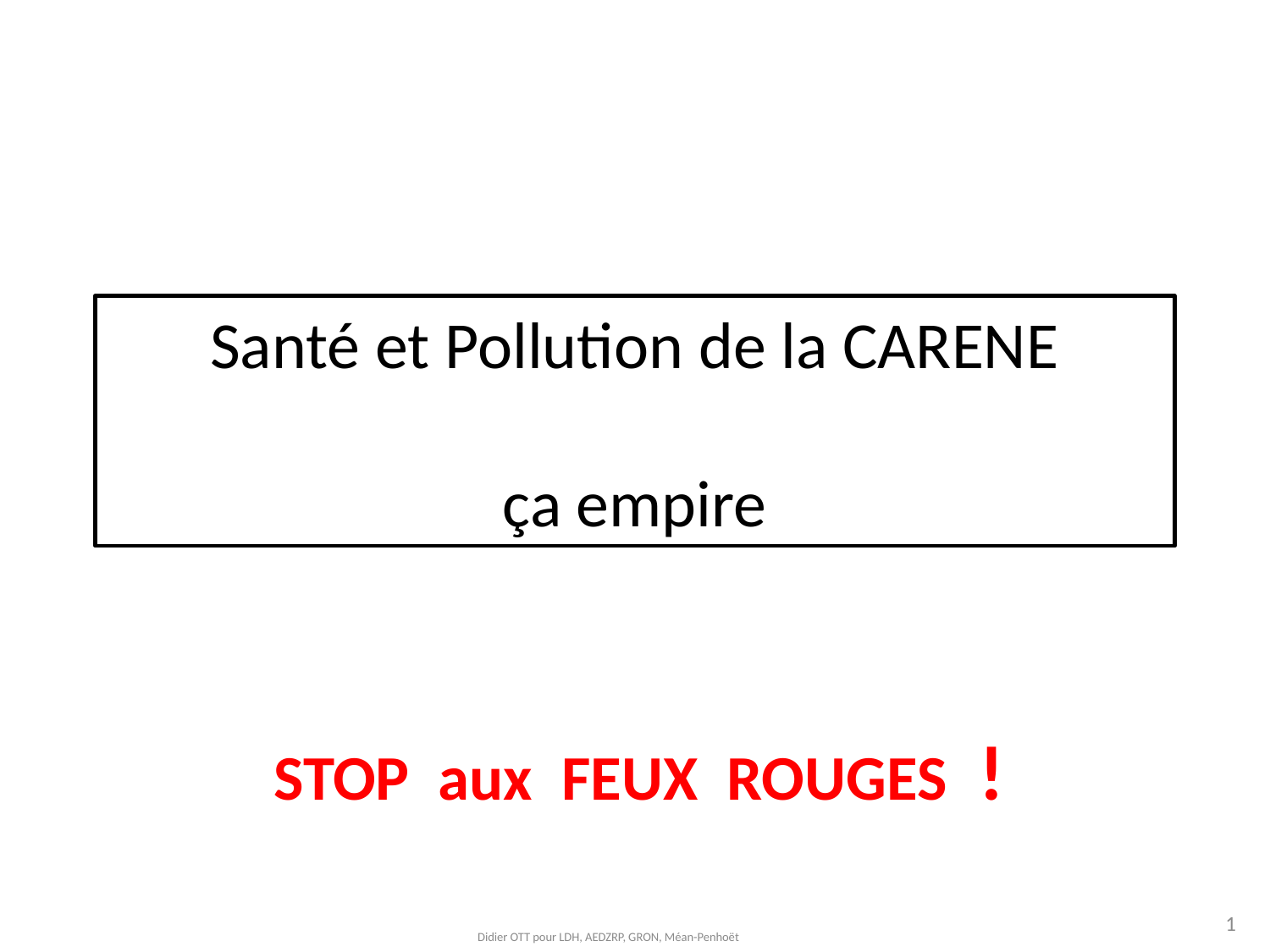

# Santé et Pollution de la CARENE ça empire
STOP  aux  FEUX  ROUGES  !

1
Didier OTT pour LDH, AEDZRP, GRON, Méan-Penhoët